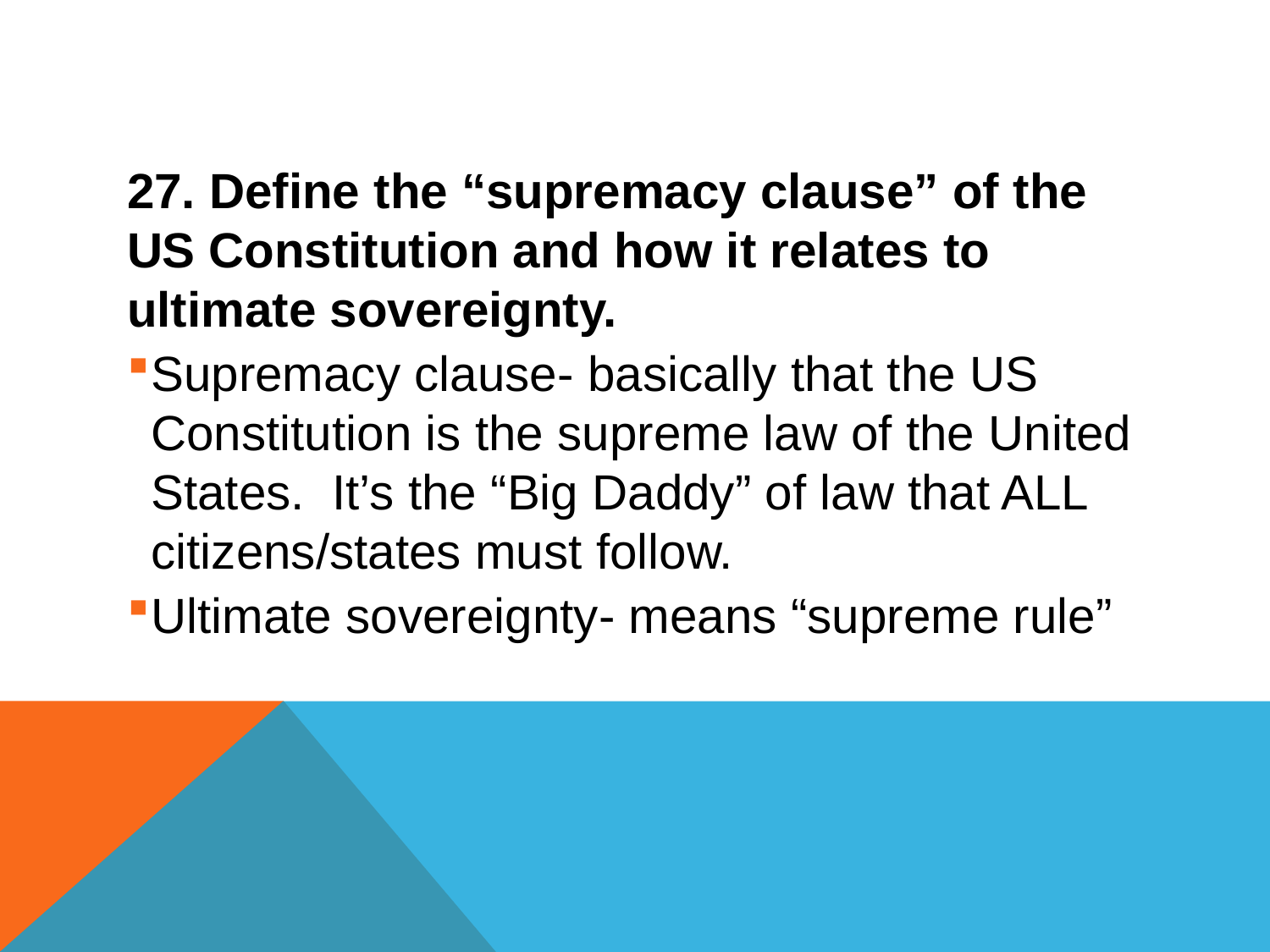

#
27. Define the “supremacy clause” of the US Constitution and how it relates to ultimate sovereignty.
Supremacy clause- basically that the US Constitution is the supreme law of the United States.  It’s the “Big Daddy” of law that ALL citizens/states must follow.
Ultimate sovereignty- means “supreme rule”